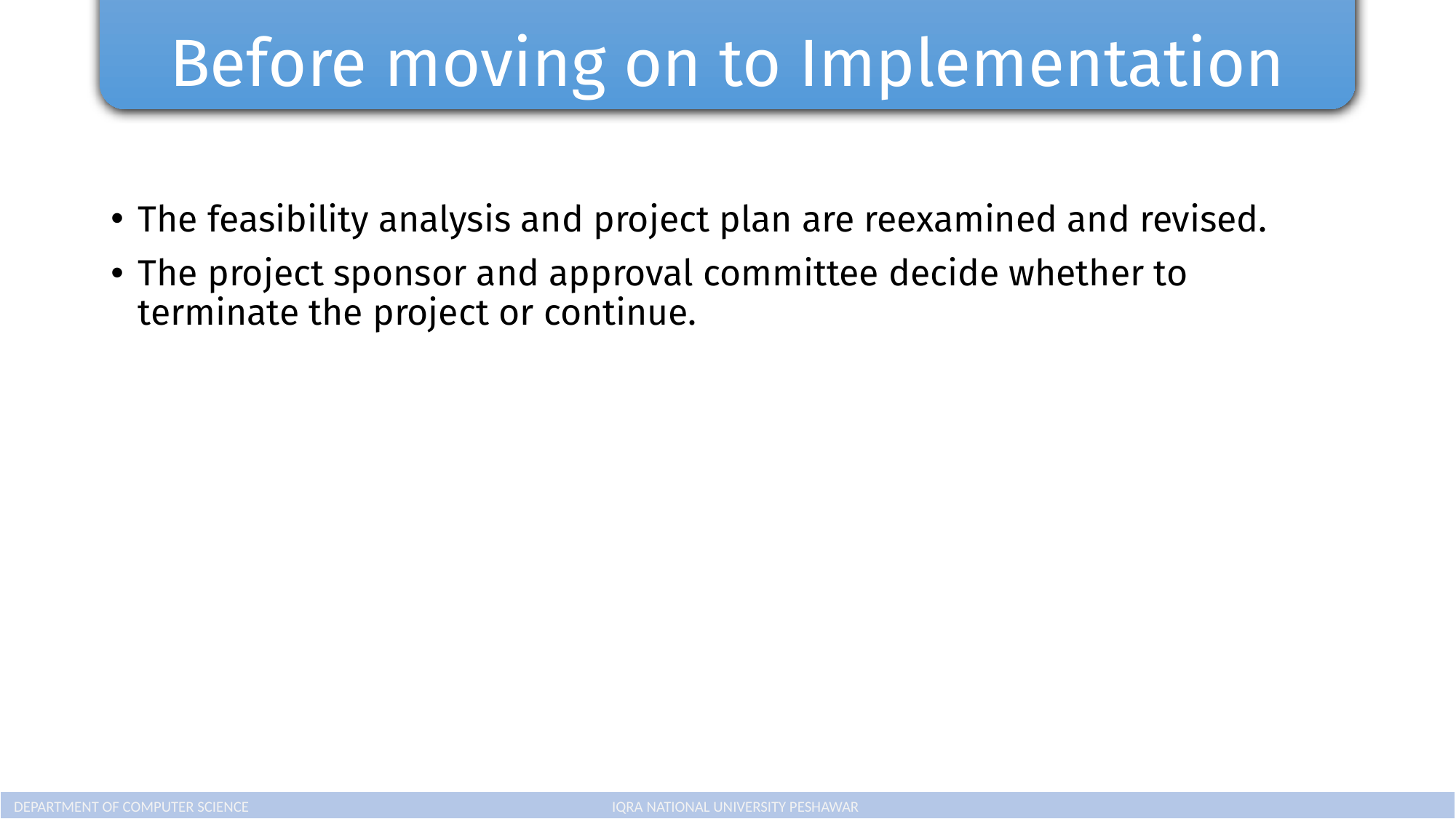

# Before moving on to Implementation
The feasibility analysis and project plan are reexamined and revised.
The project sponsor and approval committee decide whether to terminate the project or continue.